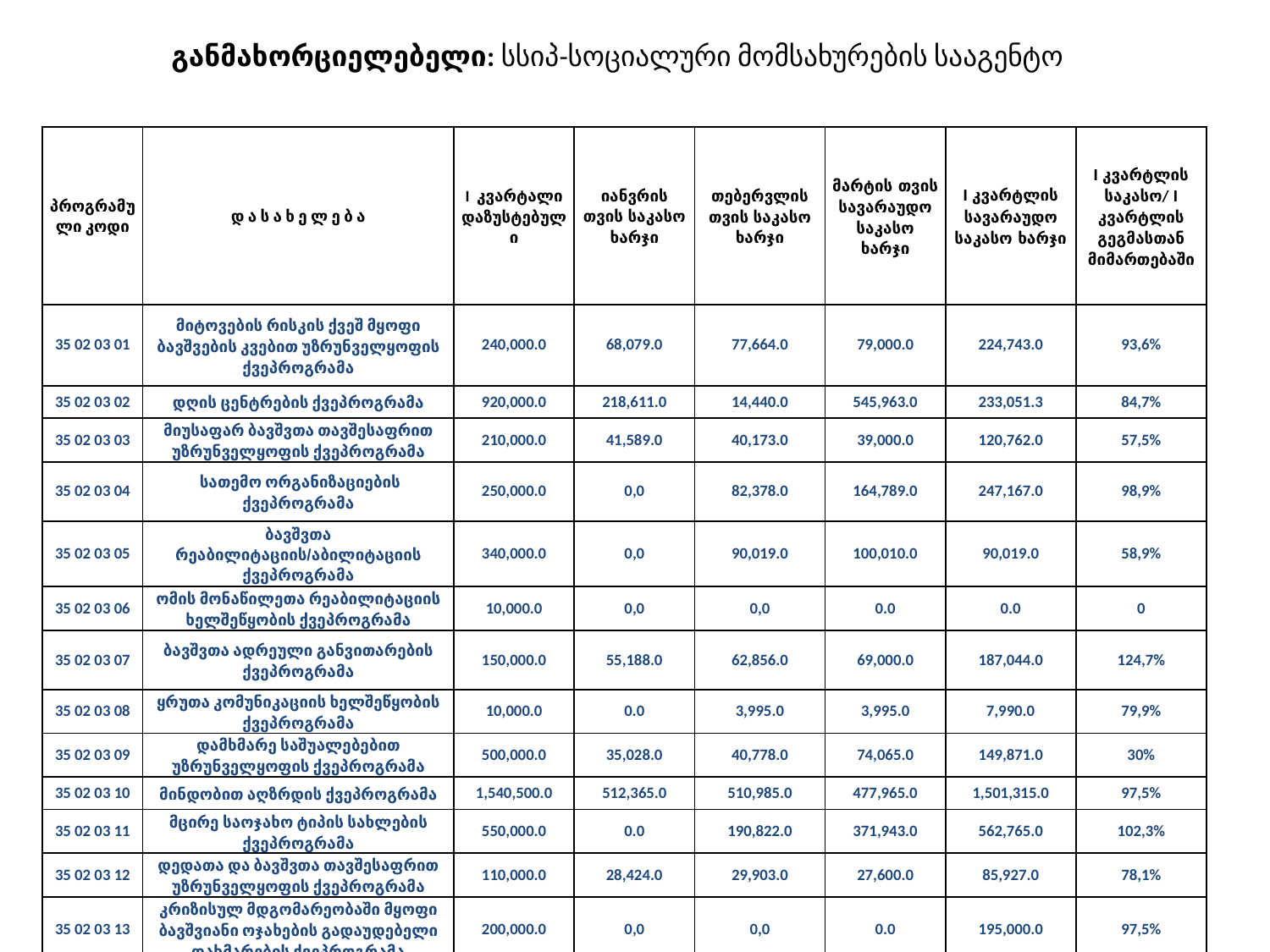

განმახორციელებელი: სსიპ-სოციალური მომსახურების სააგენტო
| პროგრამული კოდი | დ ა ს ა ხ ე ლ ე ბ ა | I კვარტალი დაზუსტებული | იანვრის თვის საკასო ხარჯი | თებერვლის თვის საკასო ხარჯი | მარტის თვის სავარაუდო საკასო ხარჯი | I კვარტლის სავარაუდო საკასო ხარჯი | I კვარტლის საკასო/ I კვარტლის გეგმასთან მიმართებაში |
| --- | --- | --- | --- | --- | --- | --- | --- |
| 35 02 03 01 | მიტოვების რისკის ქვეშ მყოფი ბავშვების კვებით უზრუნველყოფის ქვეპროგრამა | 240,000.0 | 68,079.0 | 77,664.0 | 79,000.0 | 224,743.0 | 93,6% |
| 35 02 03 02 | დღის ცენტრების ქვეპროგრამა | 920,000.0 | 218,611.0 | 14,440.0 | 545,963.0 | 233,051.3 | 84,7% |
| 35 02 03 03 | მიუსაფარ ბავშვთა თავშესაფრით უზრუნველყოფის ქვეპროგრამა | 210,000.0 | 41,589.0 | 40,173.0 | 39,000.0 | 120,762.0 | 57,5% |
| 35 02 03 04 | სათემო ორგანიზაციების ქვეპროგრამა | 250,000.0 | 0,0 | 82,378.0 | 164,789.0 | 247,167.0 | 98,9% |
| 35 02 03 05 | ბავშვთა რეაბილიტაციის/აბილიტაციის ქვეპროგრამა | 340,000.0 | 0,0 | 90,019.0 | 100,010.0 | 90,019.0 | 58,9% |
| 35 02 03 06 | ომის მონაწილეთა რეაბილიტაციის ხელშეწყობის ქვეპროგრამა | 10,000.0 | 0,0 | 0,0 | 0.0 | 0.0 | 0 |
| 35 02 03 07 | ბავშვთა ადრეული განვითარების ქვეპროგრამა | 150,000.0 | 55,188.0 | 62,856.0 | 69,000.0 | 187,044.0 | 124,7% |
| 35 02 03 08 | ყრუთა კომუნიკაციის ხელშეწყობის ქვეპროგრამა | 10,000.0 | 0.0 | 3,995.0 | 3,995.0 | 7,990.0 | 79,9% |
| 35 02 03 09 | დამხმარე საშუალებებით უზრუნველყოფის ქვეპროგრამა | 500,000.0 | 35,028.0 | 40,778.0 | 74,065.0 | 149,871.0 | 30% |
| 35 02 03 10 | მინდობით აღზრდის ქვეპროგრამა | 1,540,500.0 | 512,365.0 | 510,985.0 | 477,965.0 | 1,501,315.0 | 97,5% |
| 35 02 03 11 | მცირე საოჯახო ტიპის სახლების ქვეპროგრამა | 550,000.0 | 0.0 | 190,822.0 | 371,943.0 | 562,765.0 | 102,3% |
| 35 02 03 12 | დედათა და ბავშვთა თავშესაფრით უზრუნველყოფის ქვეპროგრამა | 110,000.0 | 28,424.0 | 29,903.0 | 27,600.0 | 85,927.0 | 78,1% |
| 35 02 03 13 | კრიზისულ მდგომარეობაში მყოფი ბავშვიანი ოჯახების გადაუდებელი დახმარების ქვეპროგრამა | 200,000.0 | 0,0 | 0,0 | 0.0 | 195,000.0 | 97,5% |